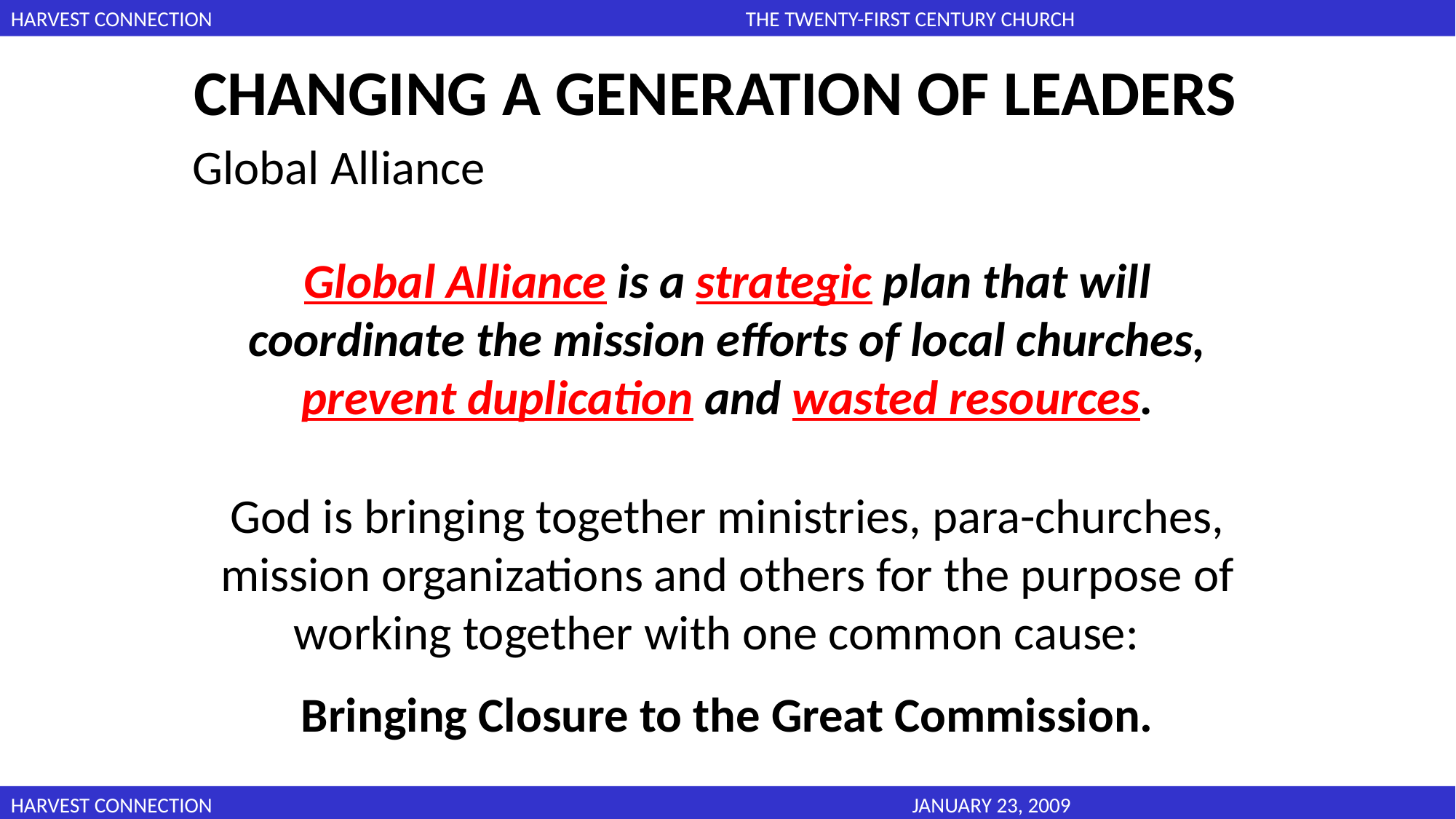

CHANGING A GENERATION OF LEADERS
Global Alliance
Global Alliance is a strategic plan that will coordinate the mission efforts of local churches, prevent duplication and wasted resources.

God is bringing together ministries, para-churches, mission organizations and others for the purpose of working together with one common cause:
Bringing Closure to the Great Commission.